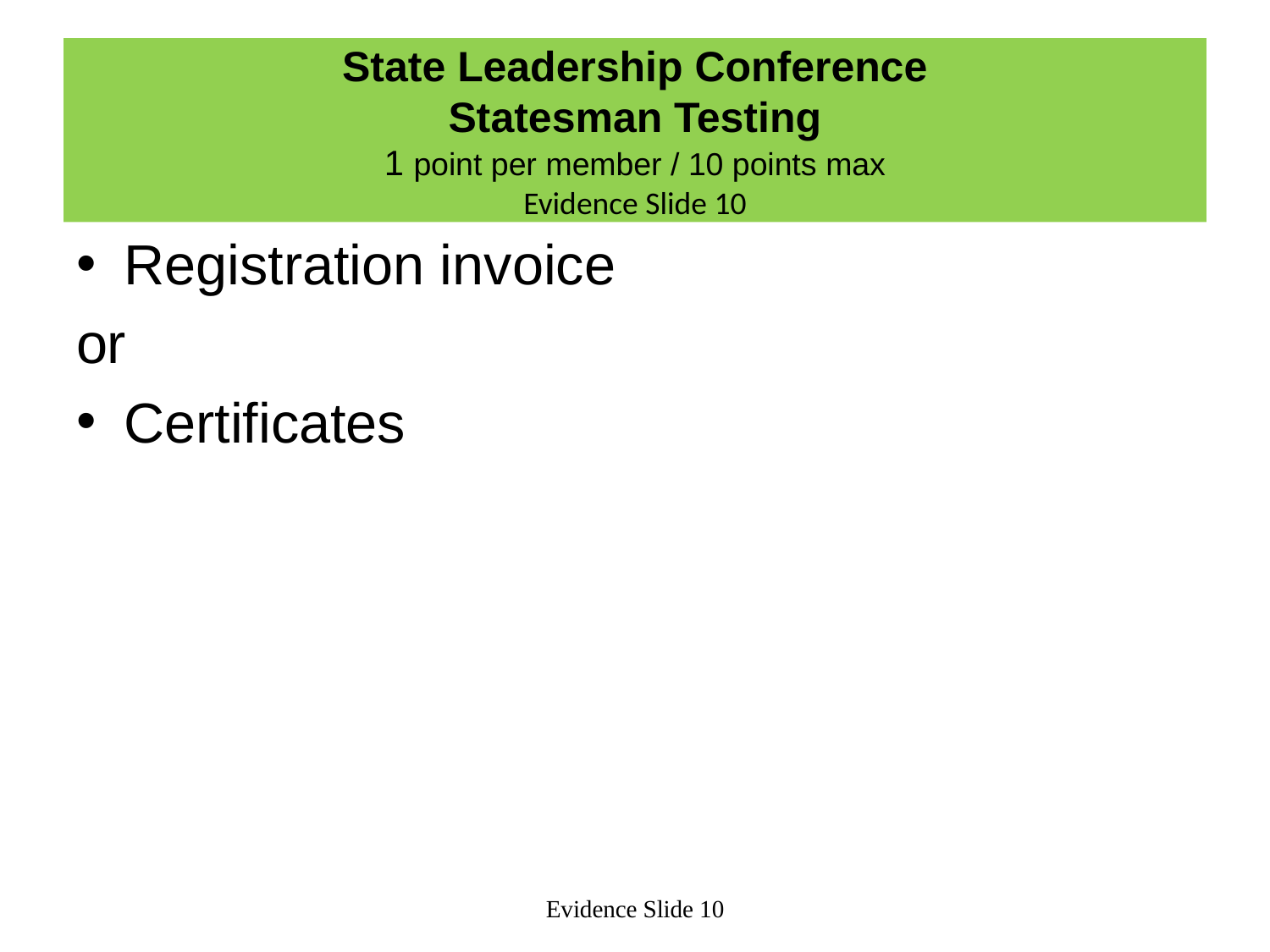

# State Leadership Conference Statesman Testing 1 point per member / 10 points max Evidence Slide 10
Registration invoice
or
Certificates

Evidence Slide 10